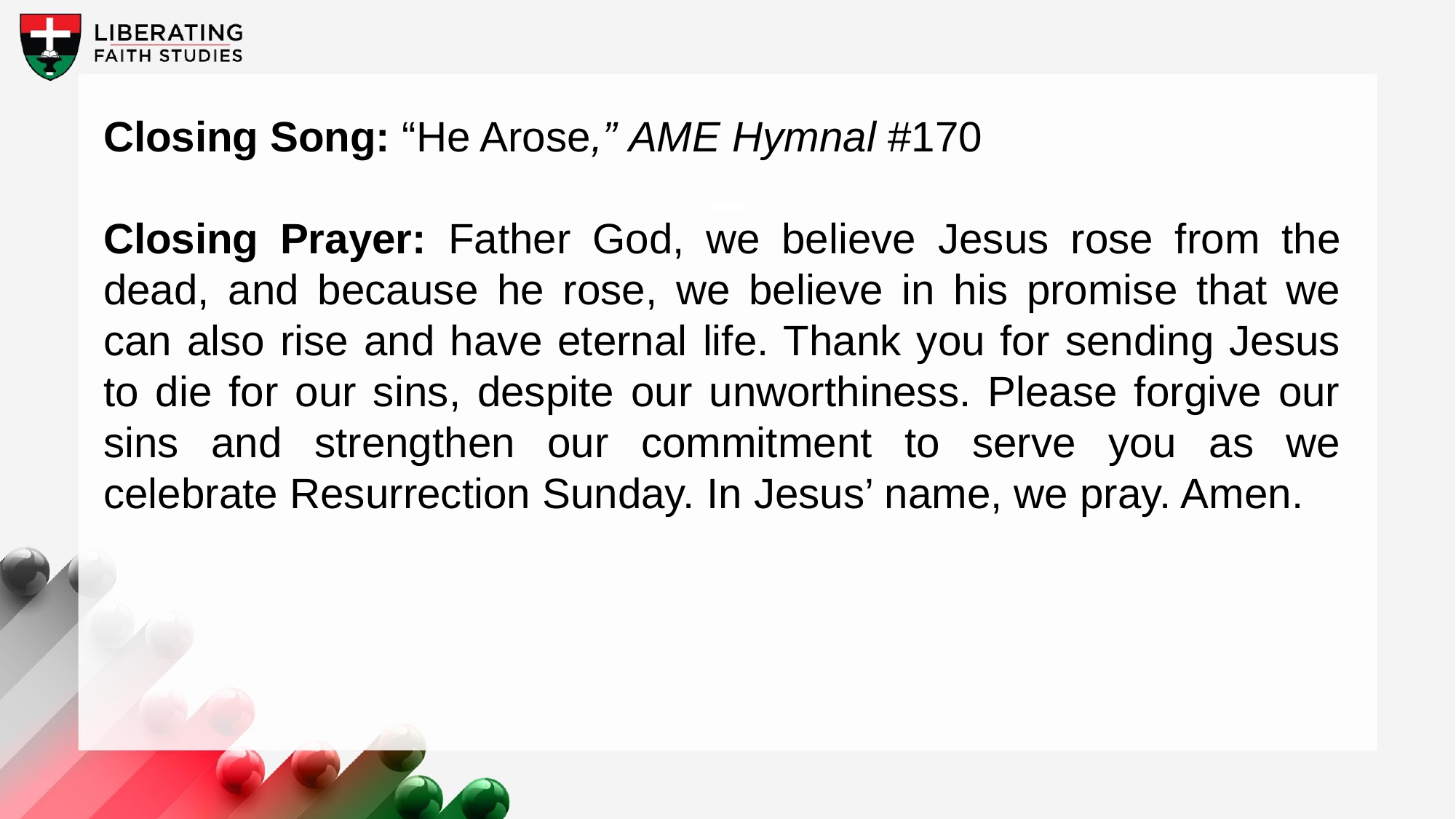

Closing Song: “He Arose,” AME Hymnal #170

Closing Prayer: Father God, we believe Jesus rose from the dead, and because he rose, we believe in his promise that we can also rise and have eternal life. Thank you for sending Jesus to die for our sins, despite our unworthiness. Please forgive our sins and strengthen our commitment to serve you as we celebrate Resurrection Sunday. In Jesus’ name, we pray. Amen.